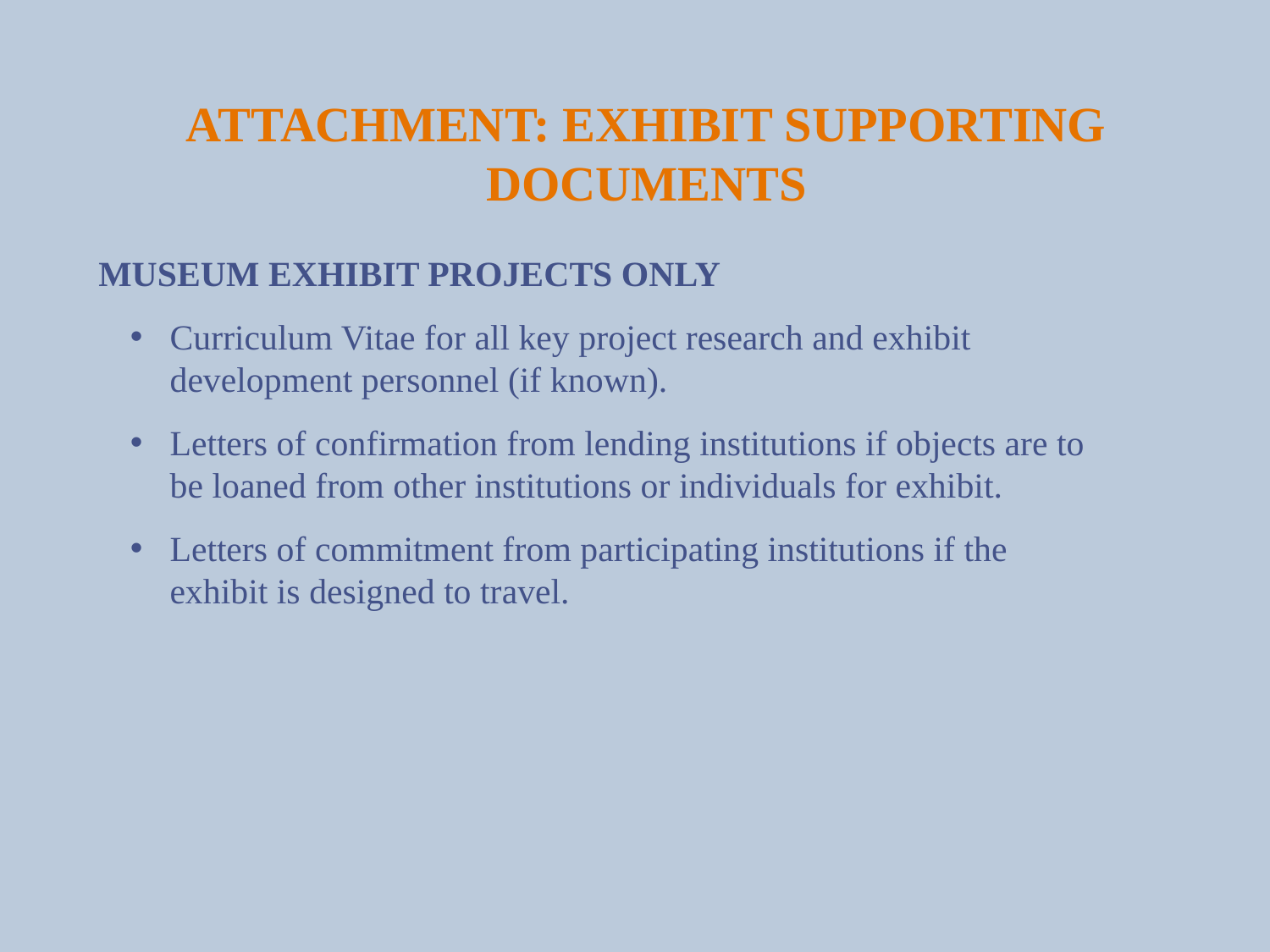

Attachment: Exhibit Supporting Documents
Museum Exhibit Projects Only
Curriculum Vitae for all key project research and exhibit development personnel (if known).
Letters of confirmation from lending institutions if objects are to be loaned from other institutions or individuals for exhibit.
Letters of commitment from participating institutions if the exhibit is designed to travel.